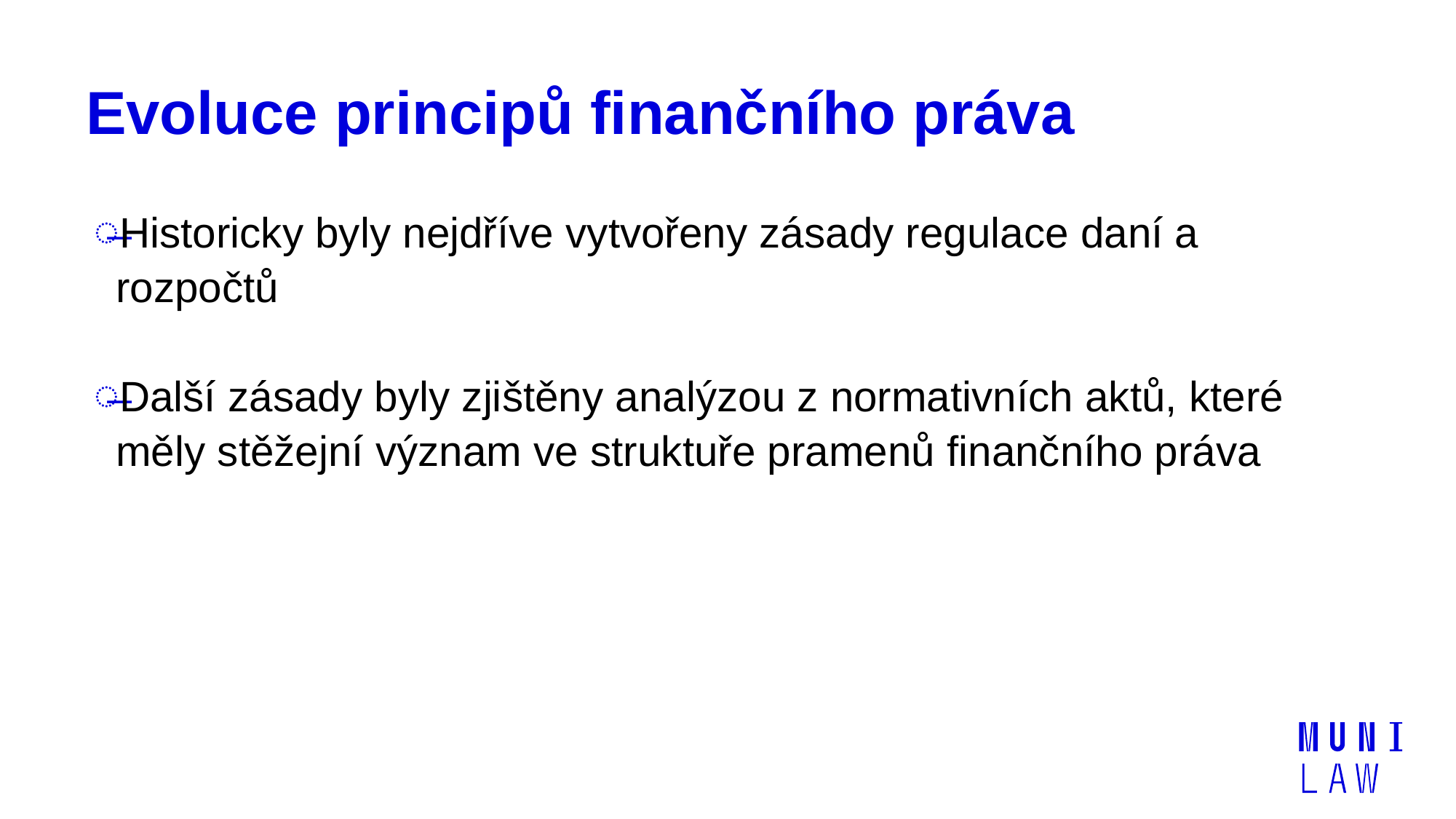

# Evoluce principů finančního práva
Historicky byly nejdříve vytvořeny zásady regulace daní a rozpočtů

Další zásady byly zjištěny analýzou z normativních aktů, které měly stěžejní význam ve struktuře pramenů finančního práva